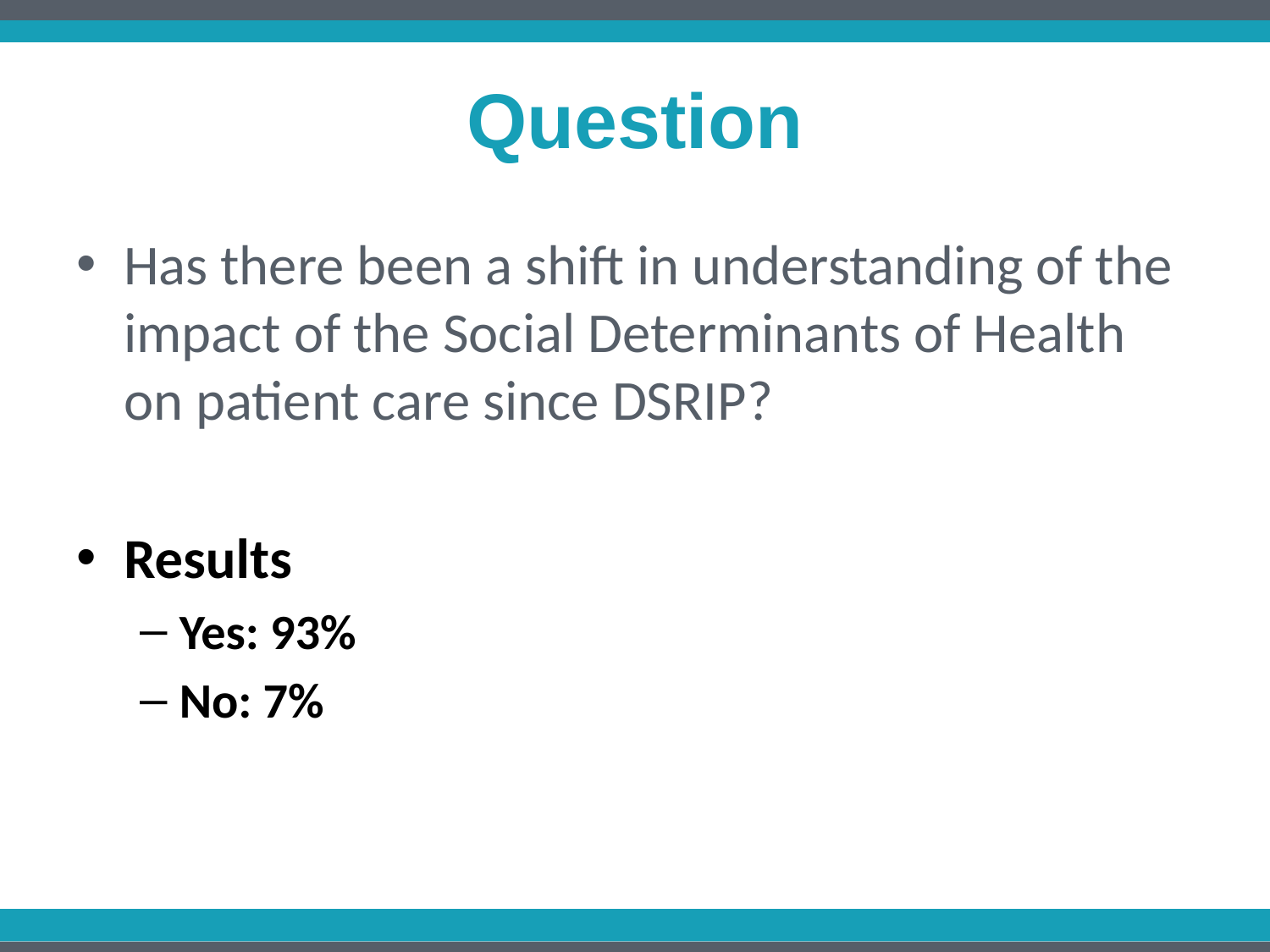

# Question
Has there been a shift in understanding of the impact of the Social Determinants of Health on patient care since DSRIP?

Results
Yes: 93%
No: 7%